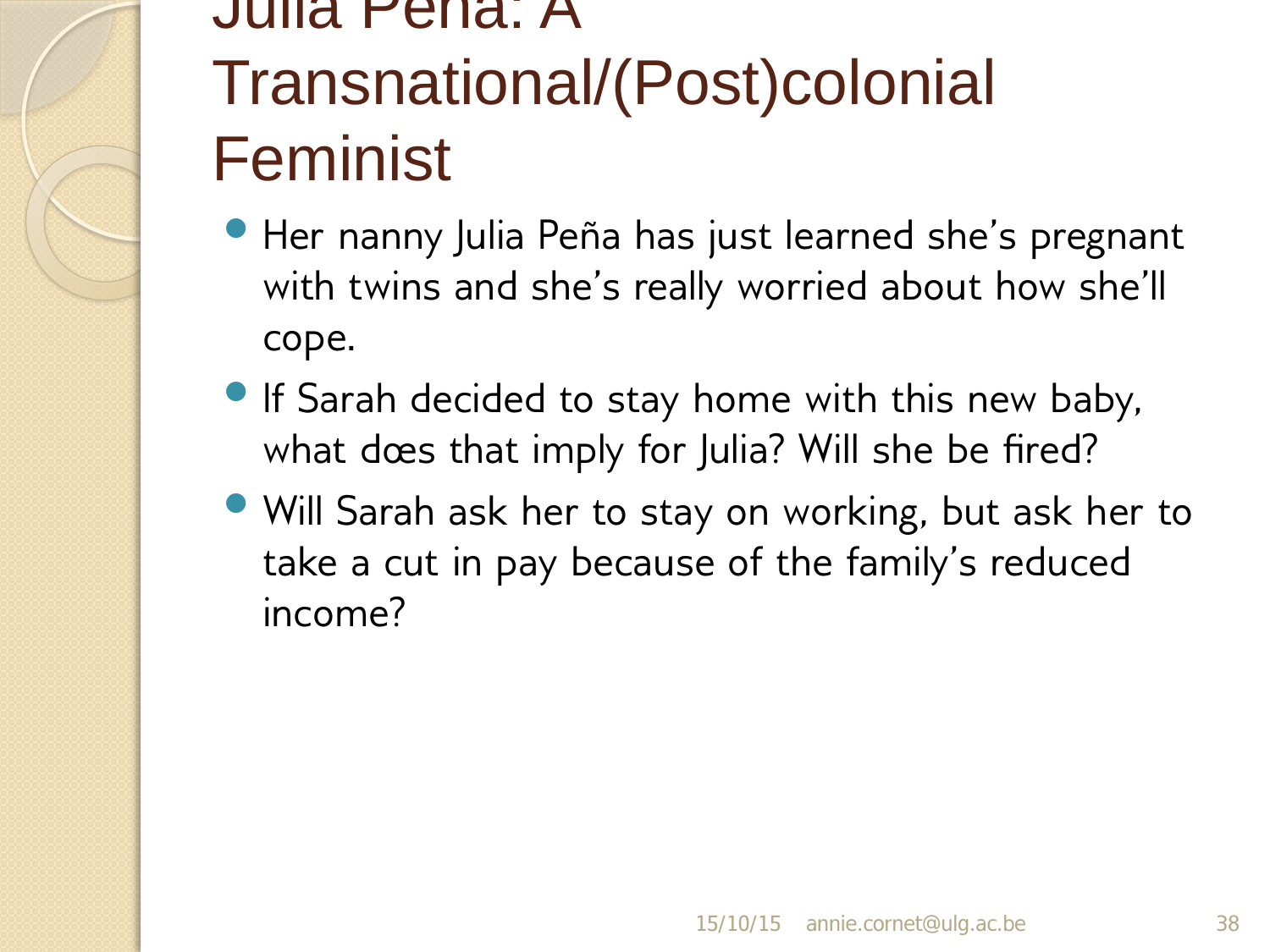

# Julia Peña: A Transnational/(Post)colonial Feminist
Her nanny Julia Peña has just learned she’s pregnant with twins and she’s really worried about how she’ll cope.
If Sarah decided to stay home with this new baby, what does that imply for Julia? Will she be fired?
Will Sarah ask her to stay on working, but ask her to take a cut in pay because of the family’s reduced income?
15/10/15
annie.cornet@ulg.ac.be
38